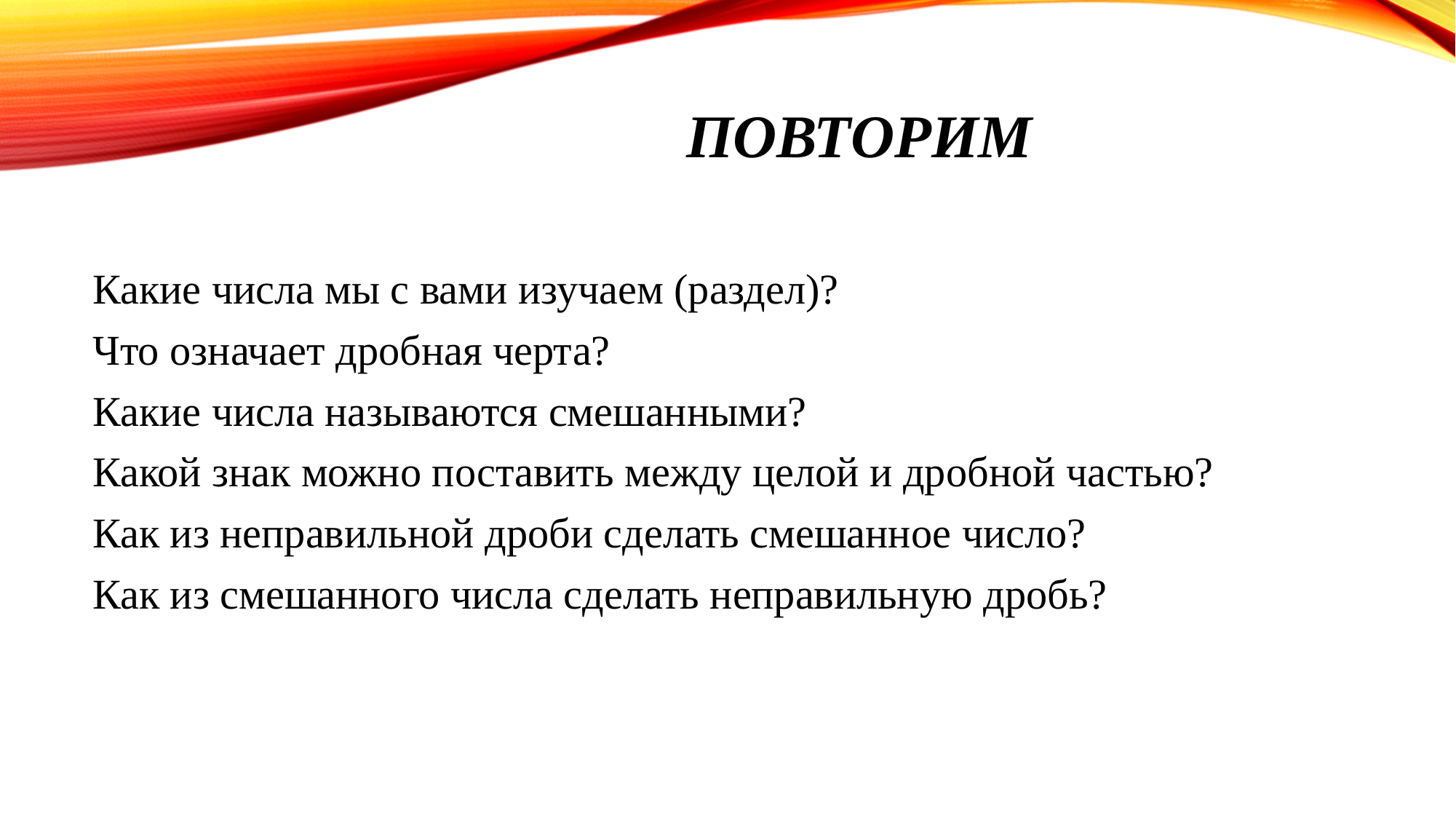

# Повторим
Какие числа мы с вами изучаем (раздел)?
Что означает дробная черта?
Какие числа называются смешанными?
Какой знак можно поставить между целой и дробной частью?
Как из неправильной дроби сделать смешанное число?
Как из смешанного числа сделать неправильную дробь?